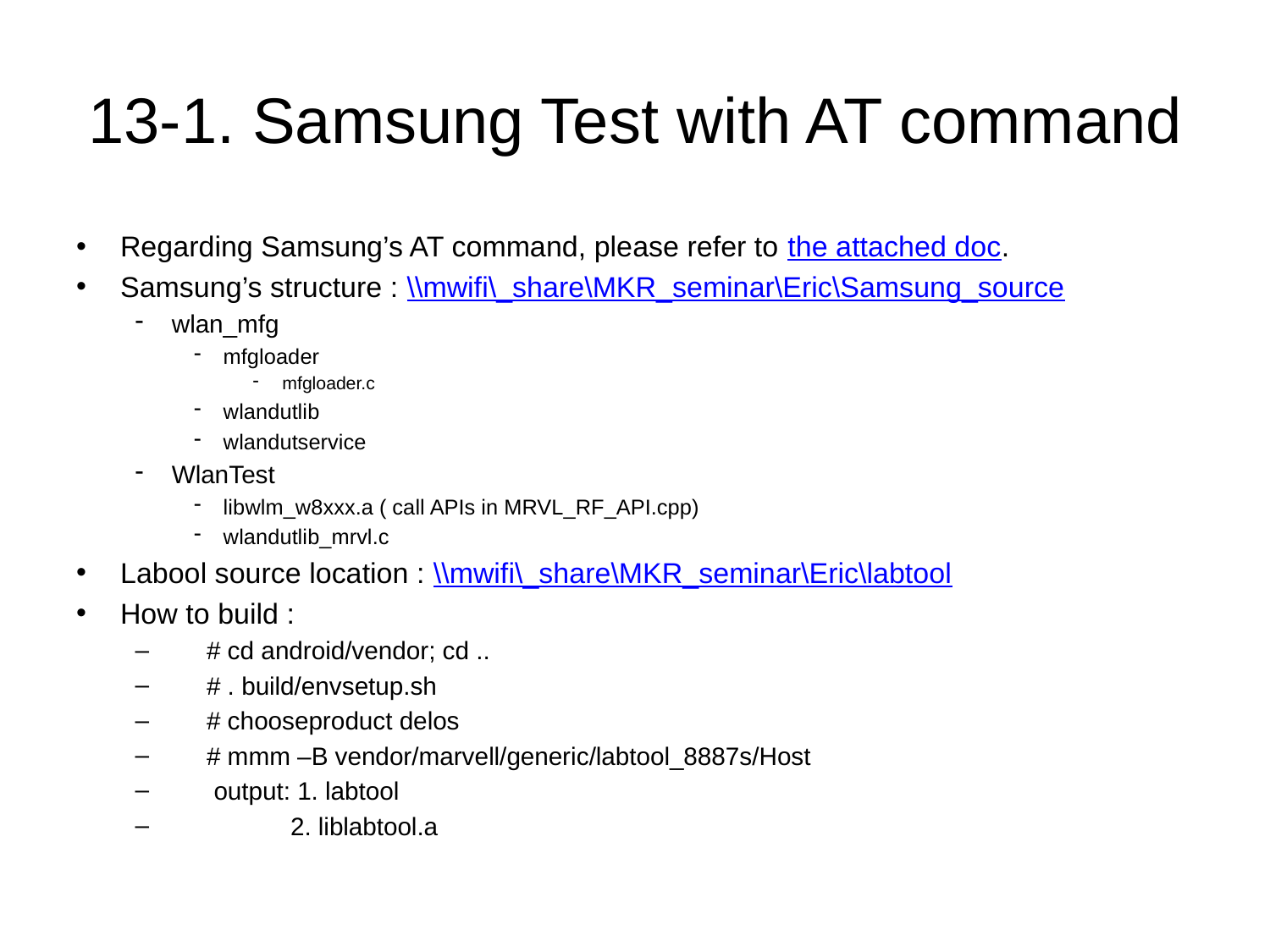

# 13-1. Samsung Test with AT command
Regarding Samsung’s AT command, please refer to the attached doc.
Samsung’s structure : \\mwifi\_share\MKR_seminar\Eric\Samsung_source
wlan_mfg
mfgloader
mfgloader.c
wlandutlib
wlandutservice
WlanTest
libwlm_w8xxx.a ( call APIs in MRVL_RF_API.cpp)
wlandutlib_mrvl.c
Labool source location : \\mwifi\_share\MKR_seminar\Eric\labtool
How to build :
     # cd android/vendor; cd ..
     # . build/envsetup.sh
     # chooseproduct delos
     # mmm –B vendor/marvell/generic/labtool_8887s/Host
      output: 1. labtool
                 2. liblabtool.a